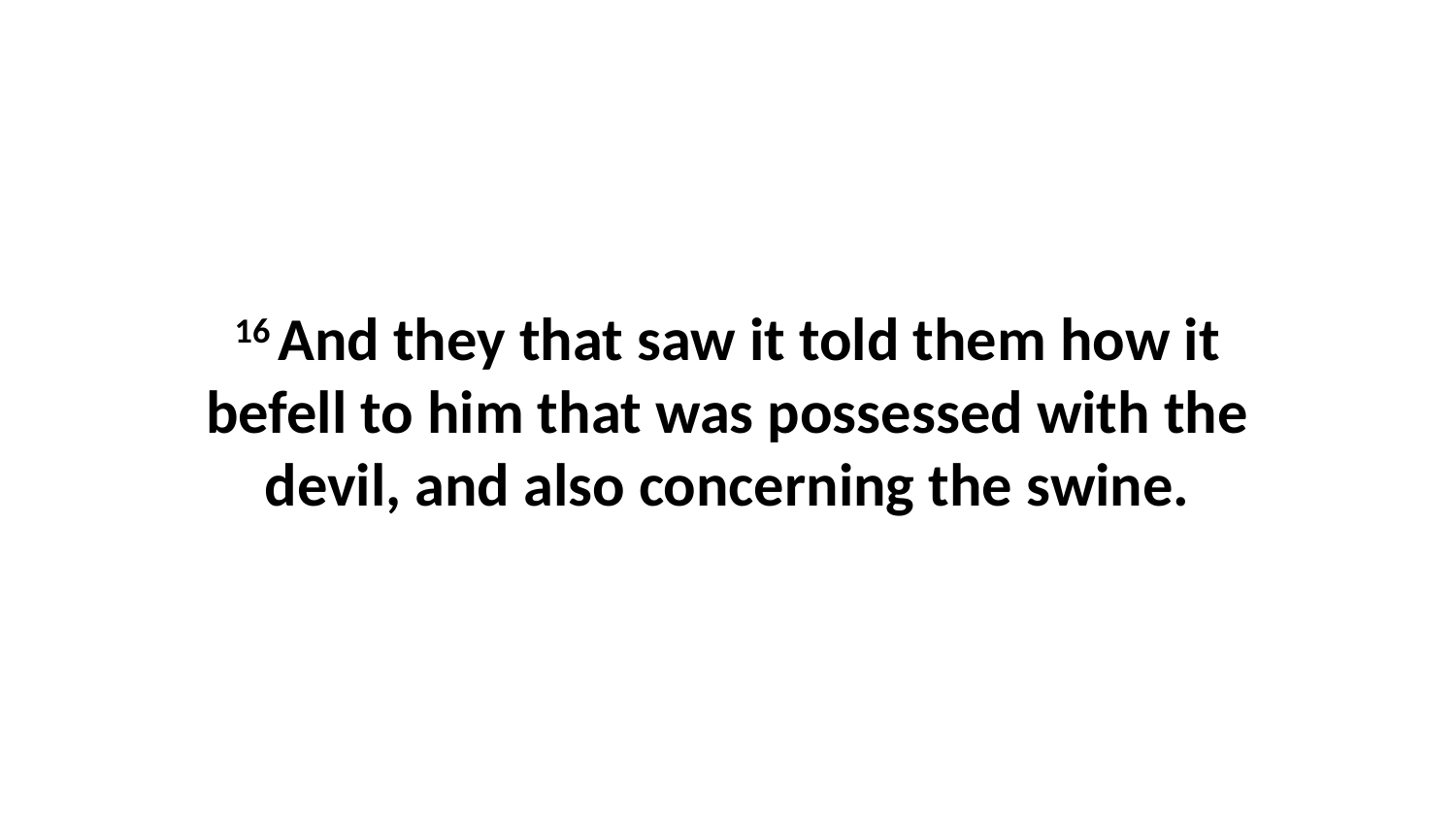

16 And they that saw it told them how it befell to him that was possessed with the devil, and also concerning the swine.